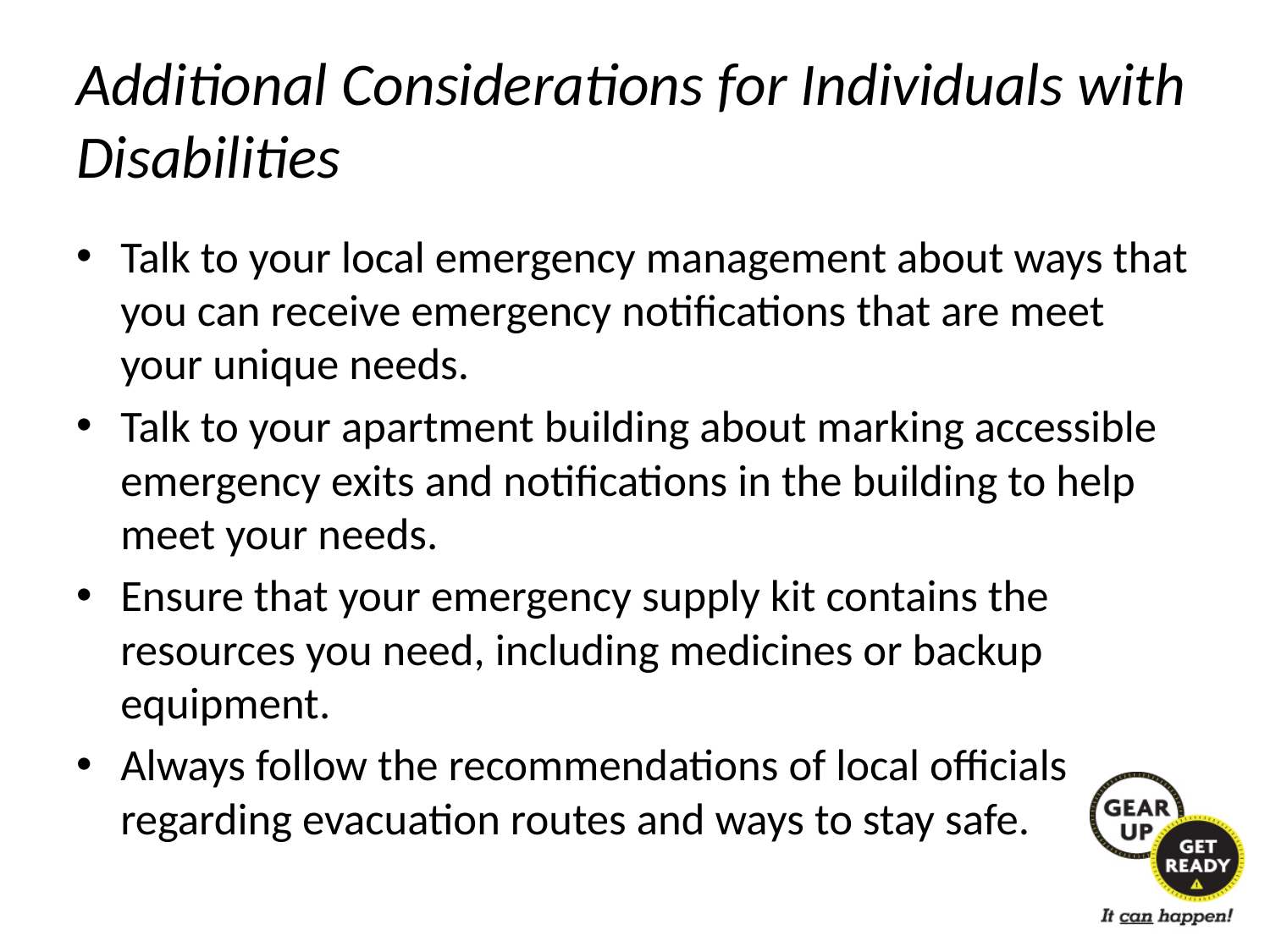

# Additional Considerations for Individuals with Disabilities
Talk to your local emergency management about ways that you can receive emergency notifications that are meet your unique needs.
Talk to your apartment building about marking accessible emergency exits and notifications in the building to help meet your needs.
Ensure that your emergency supply kit contains the resources you need, including medicines or backup equipment.
Always follow the recommendations of local officials regarding evacuation routes and ways to stay safe.